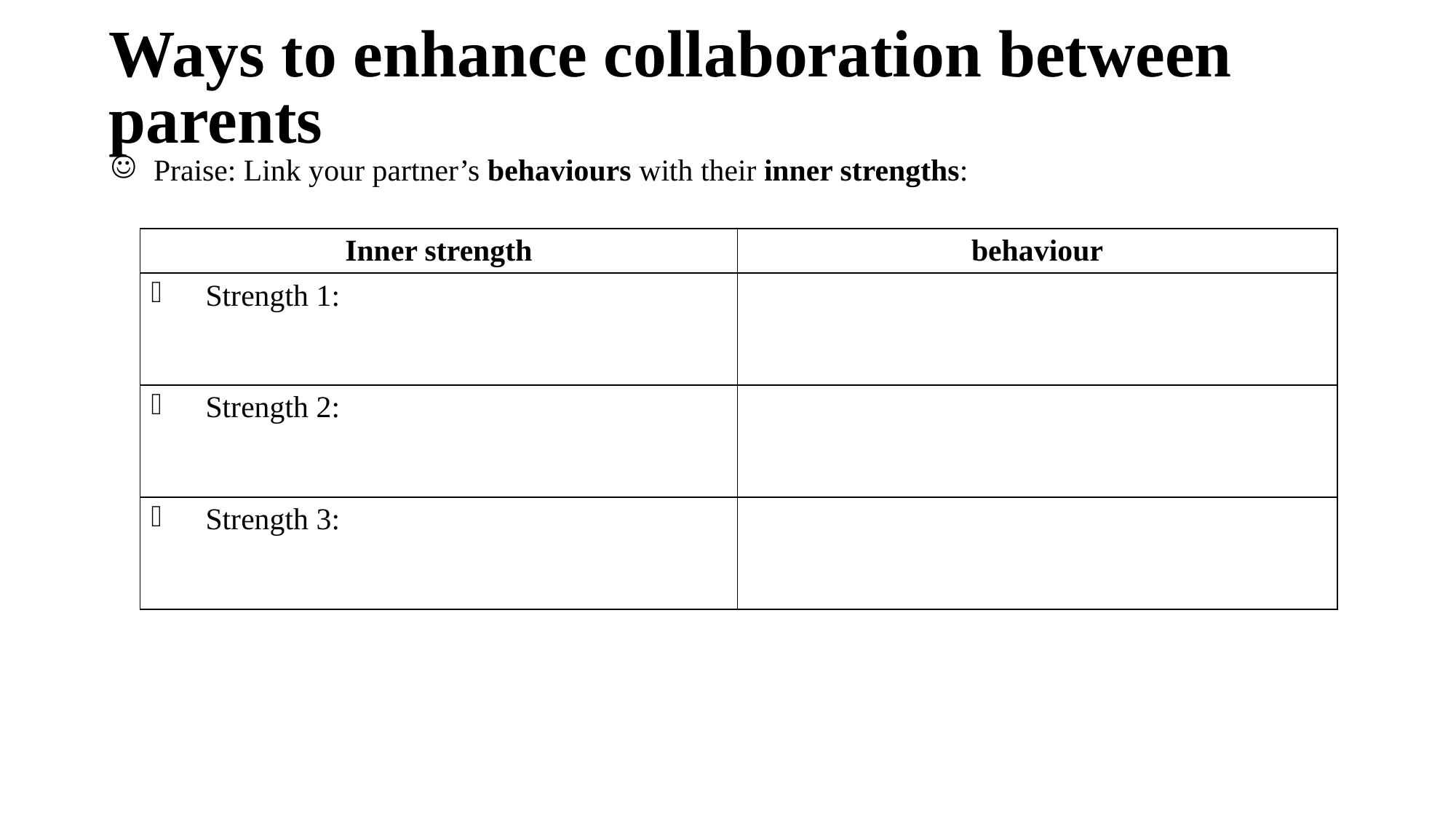

Ways to enhance collaboration between parents
  Praise: Link your partner’s behaviours with their inner strengths:

| Inner strength | behaviour |
| --- | --- |
| Strength 1: |  |
| Strength 2: |  |
| Strength 3: |  |